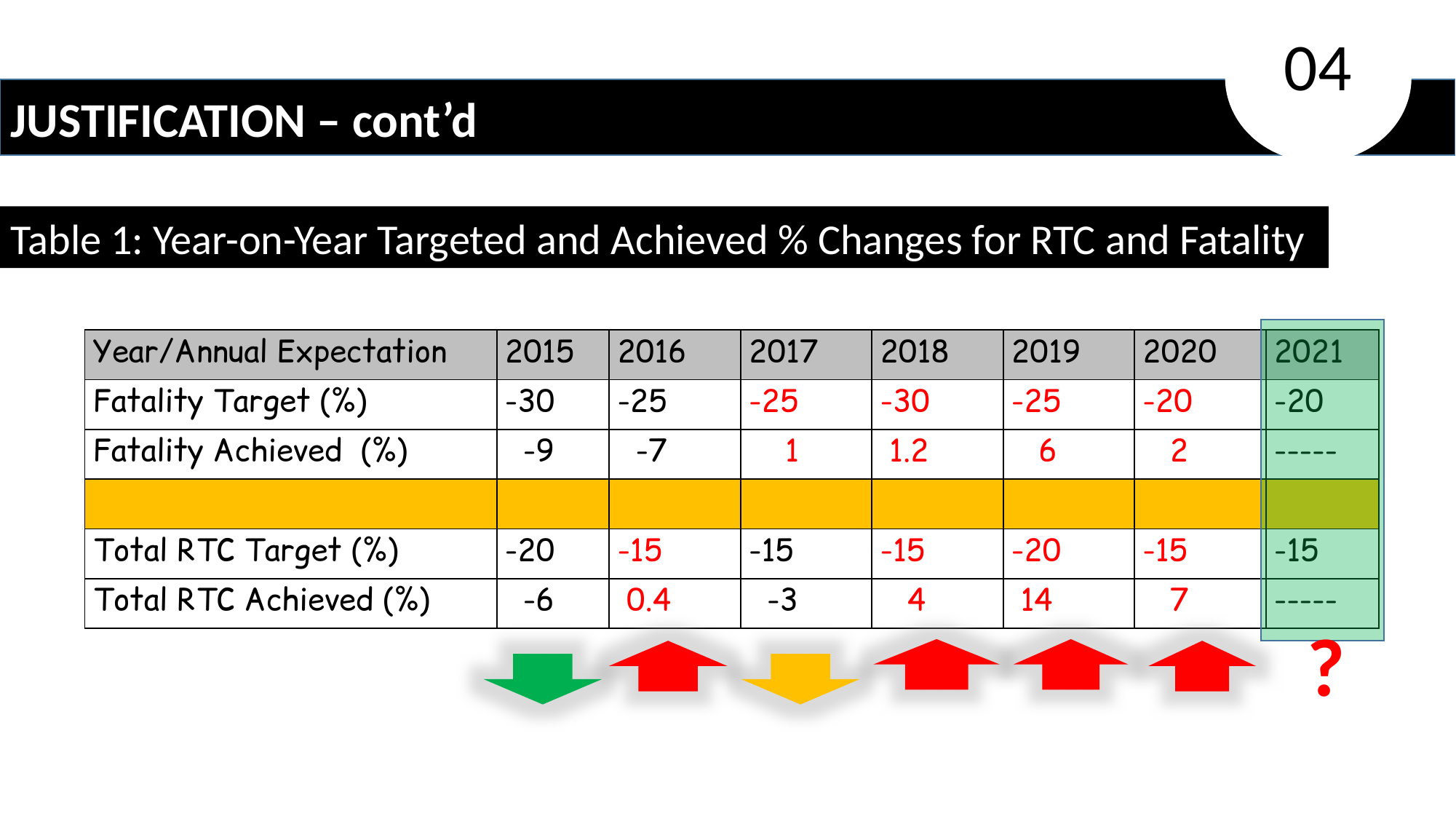

04
JUSTIFICATION – cont’d
Table 1: Year-on-Year Targeted and Achieved % Changes for RTC and Fatality

| Year/Annual Expectation | 2015 | 2016 | 2017 | 2018 | 2019 | 2020 | 2021 |
| --- | --- | --- | --- | --- | --- | --- | --- |
| Fatality Target (%) | -30 | -25 | -25 | -30 | -25 | -20 | -20 |
| Fatality Achieved (%) | -9 | -7 | 1 | 1.2 | 6 | 2 | ----- |
|  |  |  |  |  |  |  |  |
| Total RTC Target (%) | -20 | -15 | -15 | -15 | -20 | -15 | -15 |
| Total RTC Achieved (%) | -6 | 0.4 | -3 | 4 | 14 | 7 | ----- |

?